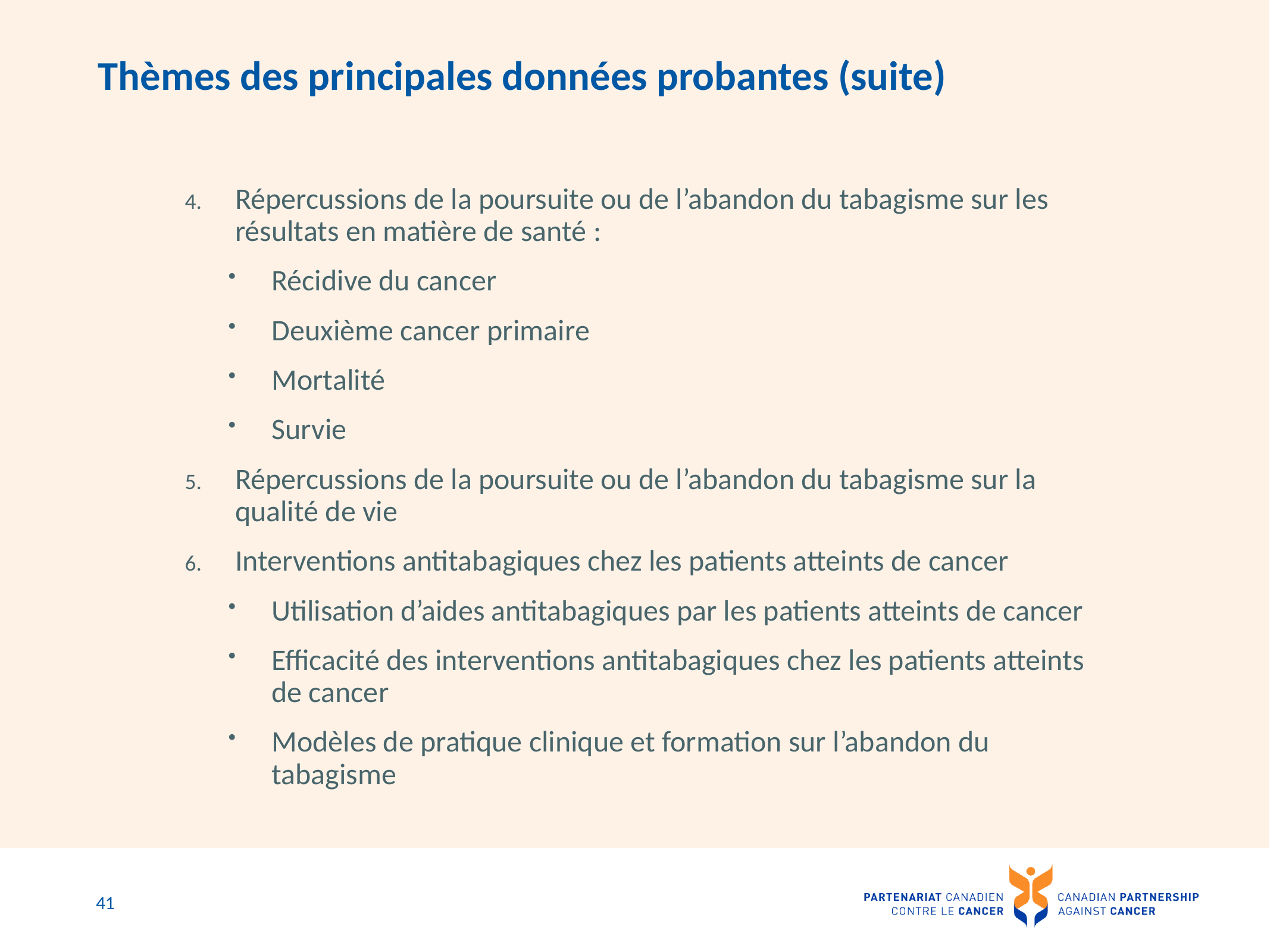

# Thèmes des principales données probantes (suite)
Répercussions de la poursuite ou de l’abandon du tabagisme sur les résultats en matière de santé :
Récidive du cancer
Deuxième cancer primaire
Mortalité
Survie
Répercussions de la poursuite ou de l’abandon du tabagisme sur la qualité de vie
Interventions antitabagiques chez les patients atteints de cancer
Utilisation d’aides antitabagiques par les patients atteints de cancer
Efficacité des interventions antitabagiques chez les patients atteints de cancer
Modèles de pratique clinique et formation sur l’abandon du tabagisme
41